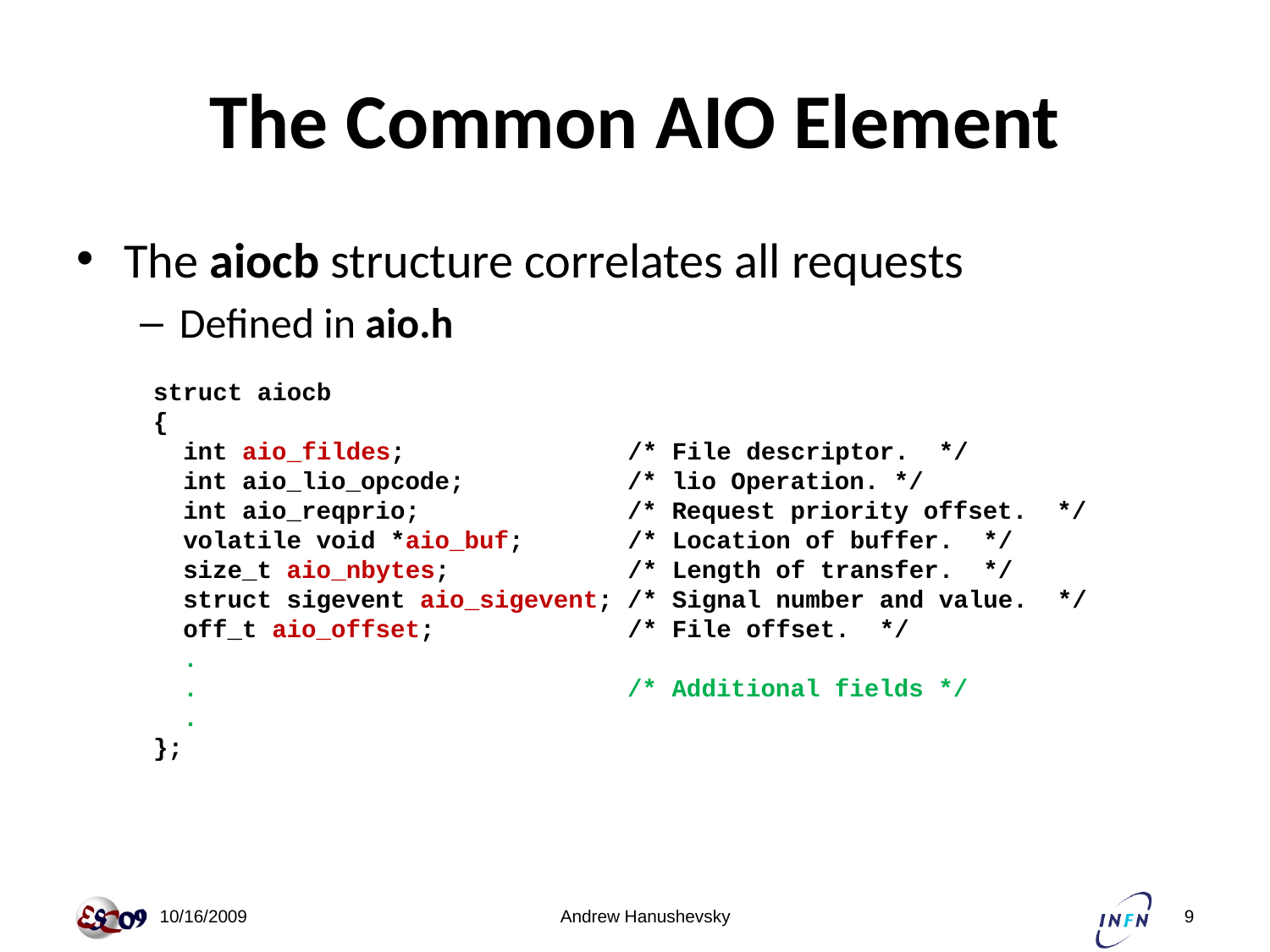

# The Common AIO Element
The aiocb structure correlates all requests
Defined in aio.h
struct aiocb
{
  int aio_fildes;               /* File descriptor.  */
  int aio_lio_opcode;           /* lio Operation. */
  int aio_reqprio;              /* Request priority offset.  */
  volatile void *aio_buf;       /* Location of buffer.  */
  size_t aio_nbytes;            /* Length of transfer.  */
  struct sigevent aio_sigevent; /* Signal number and value.  */
  off_t aio_offset;             /* File offset.  */
  .
  .                             /* Additional fields */
  .
};

               10/16/2009
Andrew Hanushevsky
9